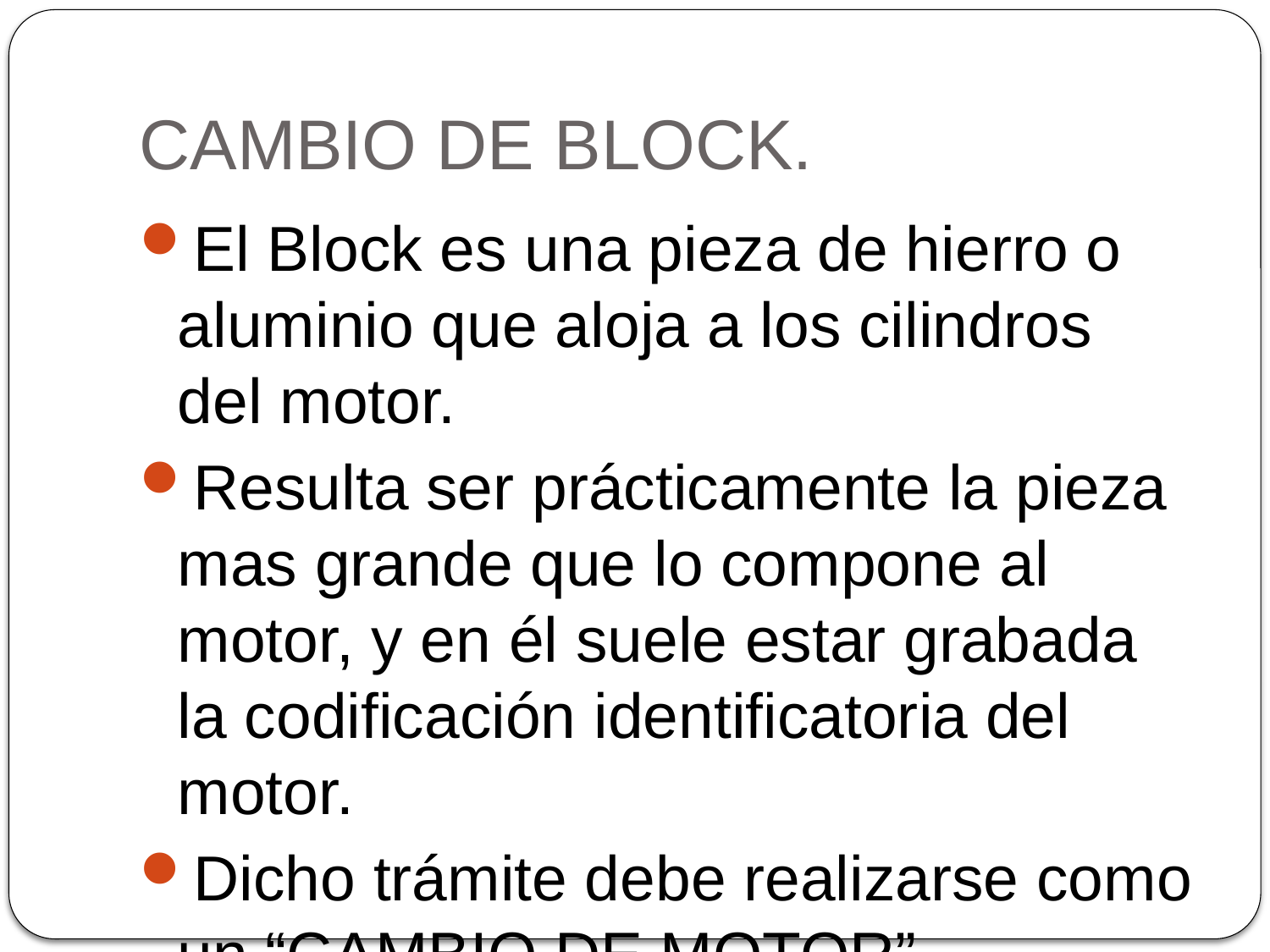

# CAMBIO DE BLOCK.
El Block es una pieza de hierro o aluminio que aloja a los cilindros del motor.
Resulta ser prácticamente la pieza mas grande que lo compone al motor, y en él suele estar grabada la codificación identificatoria del motor.
Dicho trámite debe realizarse como un “CAMBIO DE MOTOR”.